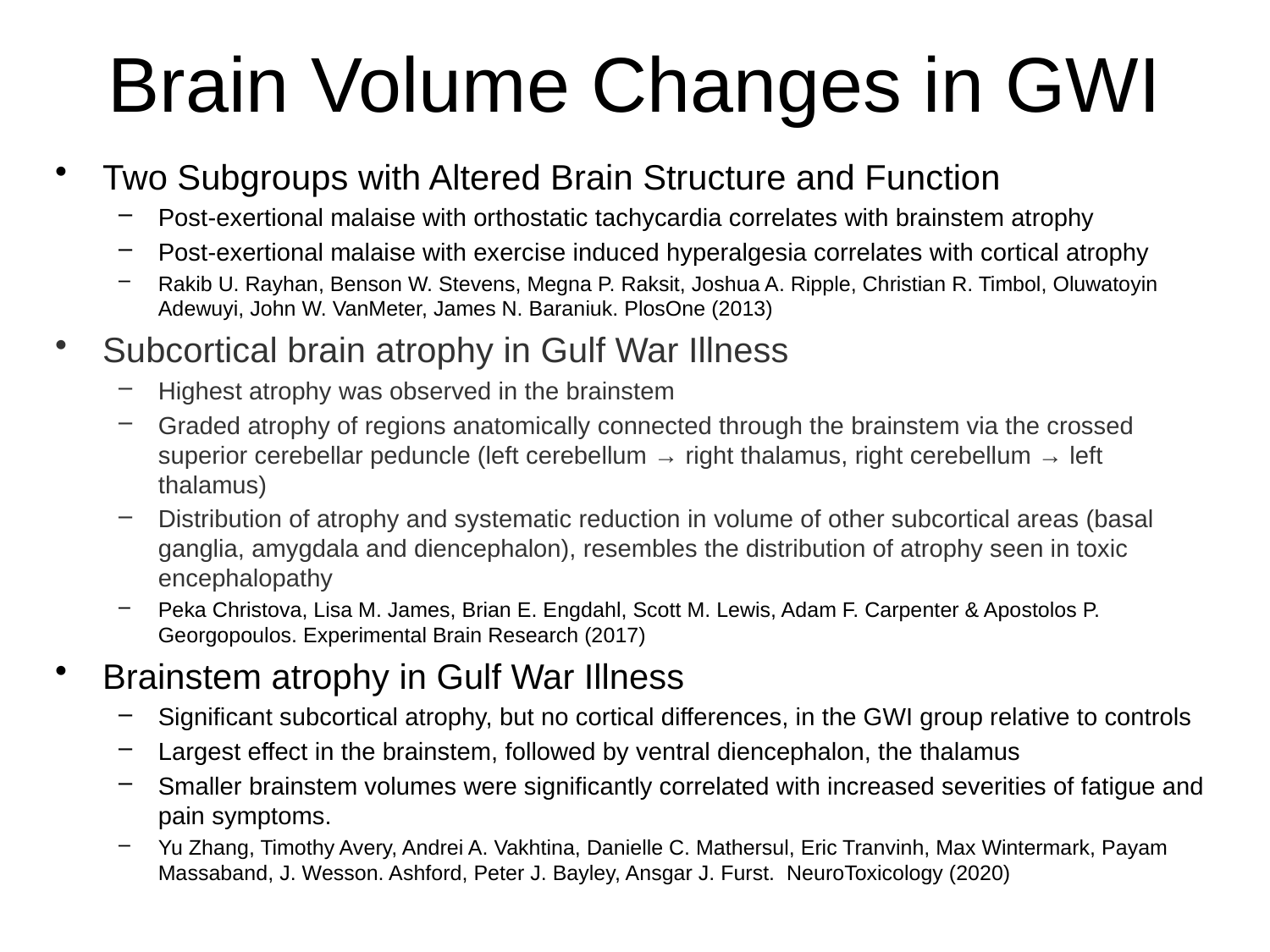

# Brain Volume Changes in GWI
Two Subgroups with Altered Brain Structure and Function
Post-exertional malaise with orthostatic tachycardia correlates with brainstem atrophy
Post-exertional malaise with exercise induced hyperalgesia correlates with cortical atrophy
Rakib U. Rayhan, Benson W. Stevens, Megna P. Raksit, Joshua A. Ripple, Christian R. Timbol, Oluwatoyin Adewuyi, John W. VanMeter, James N. Baraniuk. PlosOne (2013)
Subcortical brain atrophy in Gulf War Illness
Highest atrophy was observed in the brainstem
Graded atrophy of regions anatomically connected through the brainstem via the crossed superior cerebellar peduncle (left cerebellum → right thalamus, right cerebellum → left thalamus)
Distribution of atrophy and systematic reduction in volume of other subcortical areas (basal ganglia, amygdala and diencephalon), resembles the distribution of atrophy seen in toxic encephalopathy
Peka Christova, Lisa M. James, Brian E. Engdahl, Scott M. Lewis, Adam F. Carpenter & Apostolos P. Georgopoulos. Experimental Brain Research (2017)
Brainstem atrophy in Gulf War Illness
Significant subcortical atrophy, but no cortical differences, in the GWI group relative to controls
Largest effect in the brainstem, followed by ventral diencephalon, the thalamus
Smaller brainstem volumes were significantly correlated with increased severities of fatigue and pain symptoms.
Yu Zhang, Timothy Avery, Andrei A. Vakhtina, Danielle C. Mathersul, Eric Tranvinh, Max Wintermark, Payam Massaband, J. Wesson. Ashford, Peter J. Bayley, Ansgar J. Furst.  NeuroToxicology (2020)